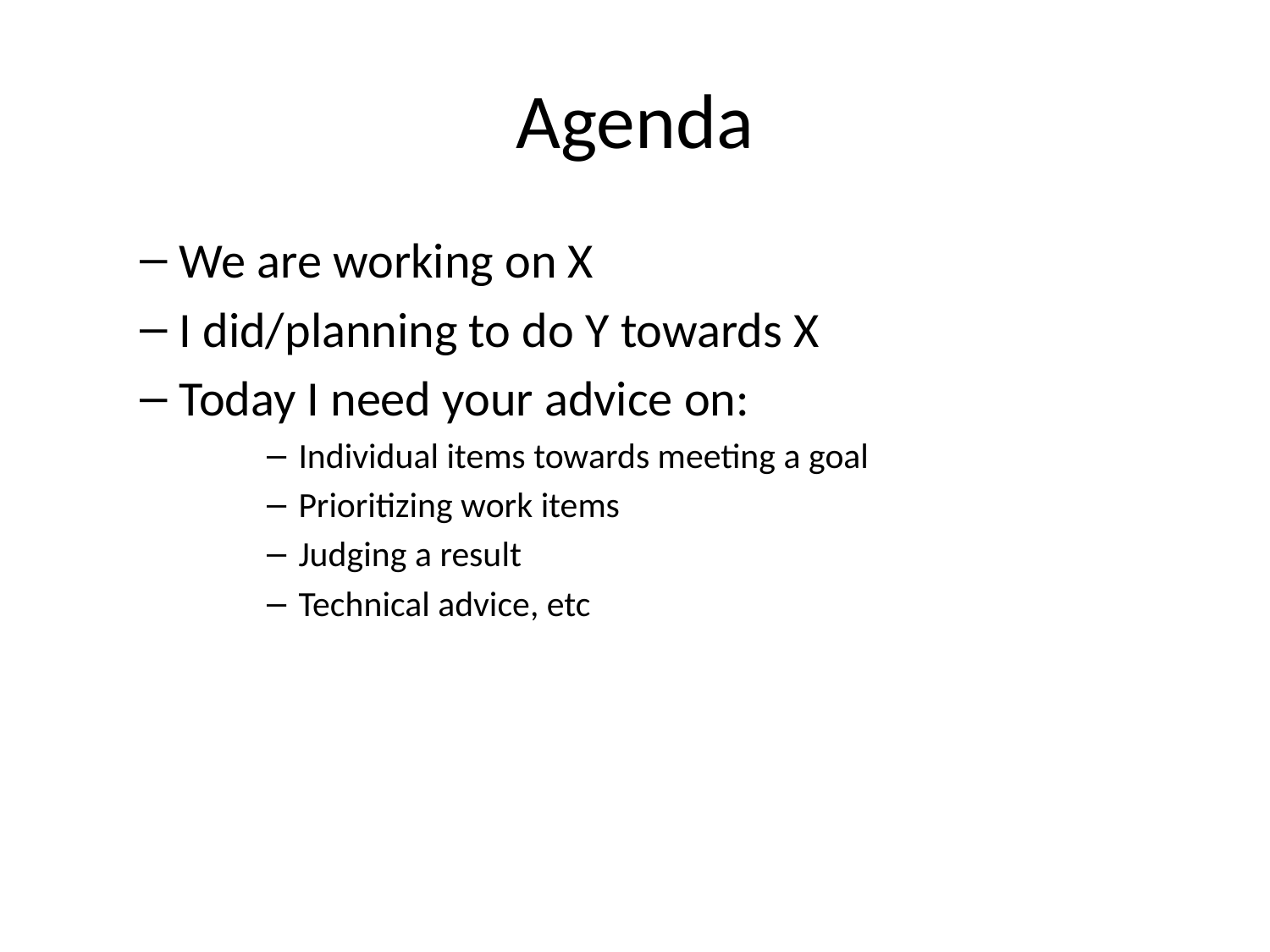

# Agenda
We are working on X
I did/planning to do Y towards X
Today I need your advice on:
Individual items towards meeting a goal
Prioritizing work items
Judging a result
Technical advice, etc